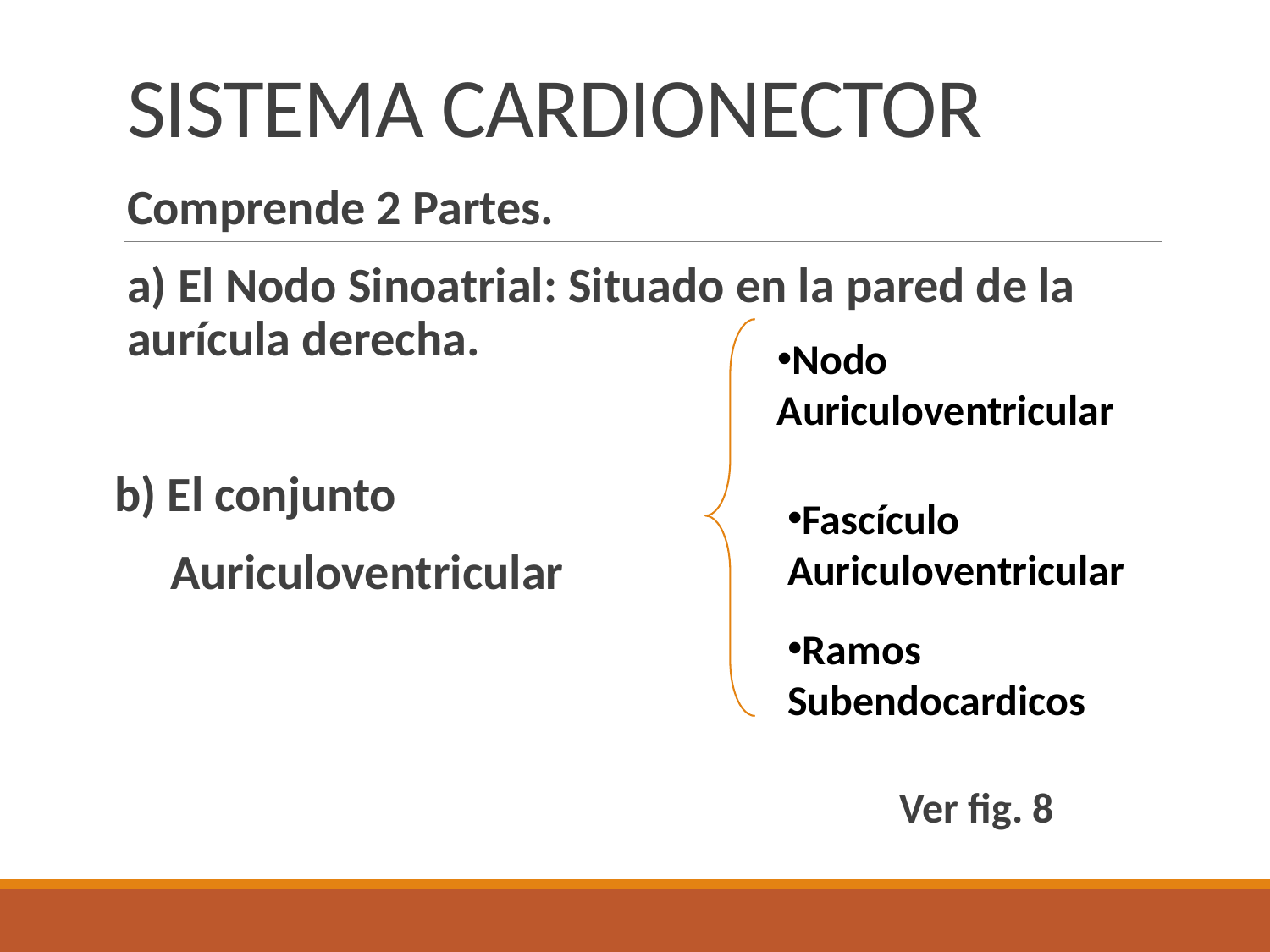

# SISTEMA CARDIONECTOR
Comprende 2 Partes.
a) El Nodo Sinoatrial: Situado en la pared de la aurícula derecha.

b) El conjunto
     Auriculoventricular

                                                                      Ver fig. 8

Nodo Auriculoventricular
Fascículo Auriculoventricular
Ramos Subendocardicos